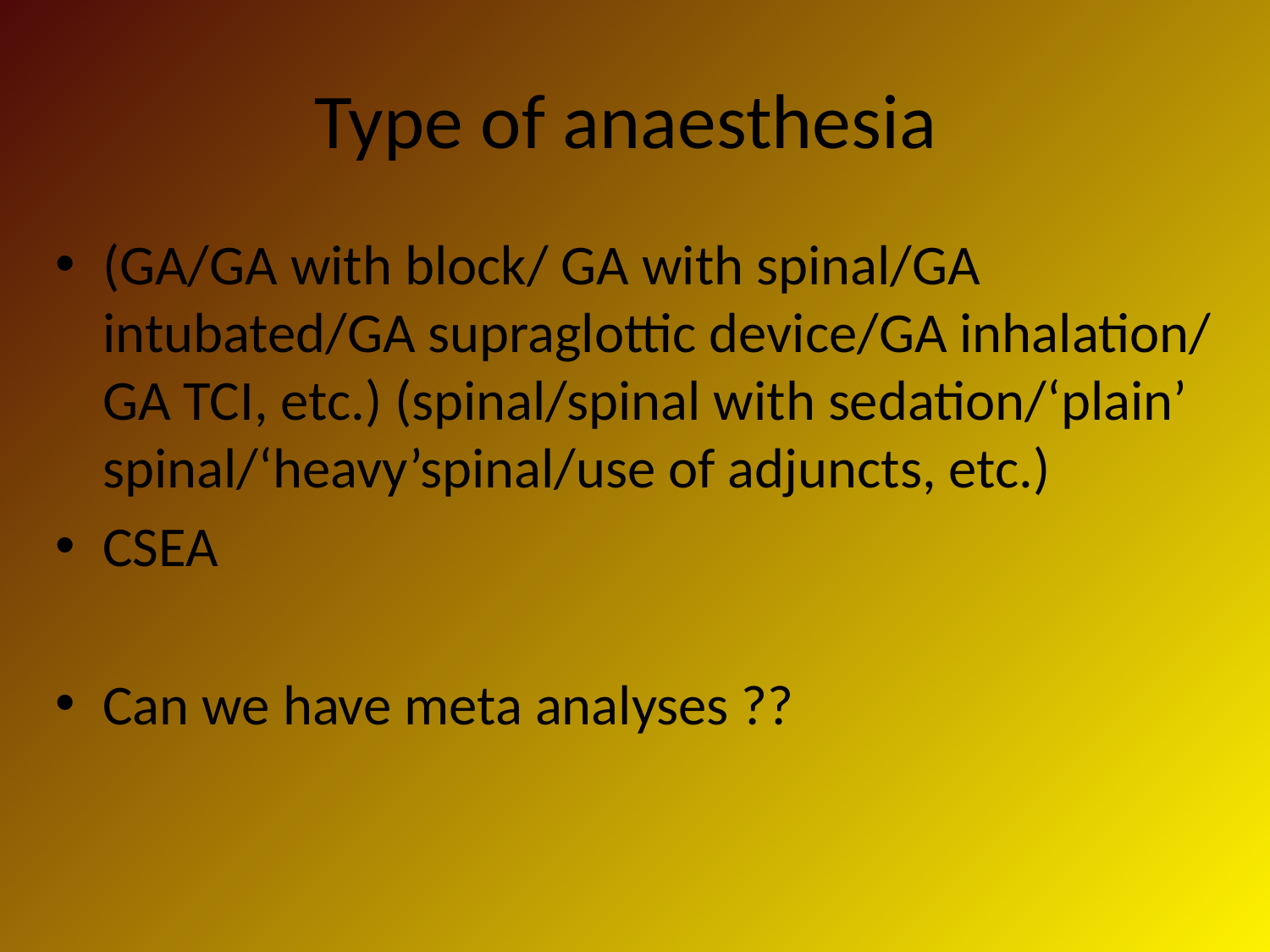

# Type of anaesthesia
(GA/GA with block/ GA with spinal/GA intubated/GA supraglottic device/GA inhalation/ GA TCI, etc.) (spinal/spinal with sedation/‘plain’ spinal/‘heavy’spinal/use of adjuncts, etc.)
CSEA

Can we have meta analyses ??